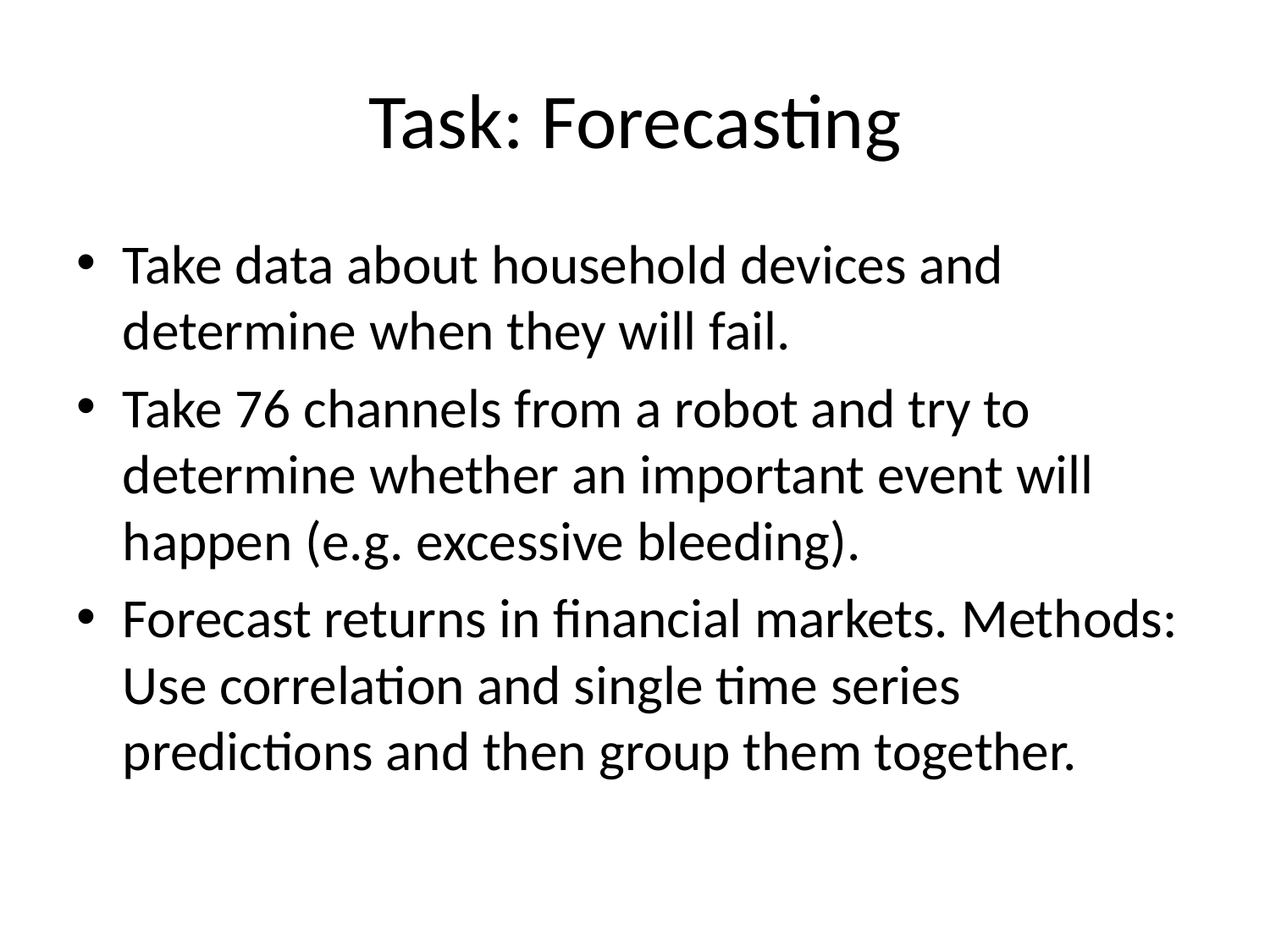

# Task: Forecasting
Take data about household devices and determine when they will fail.
Take 76 channels from a robot and try to determine whether an important event will happen (e.g. excessive bleeding).
Forecast returns in financial markets. Methods: Use correlation and single time series predictions and then group them together.